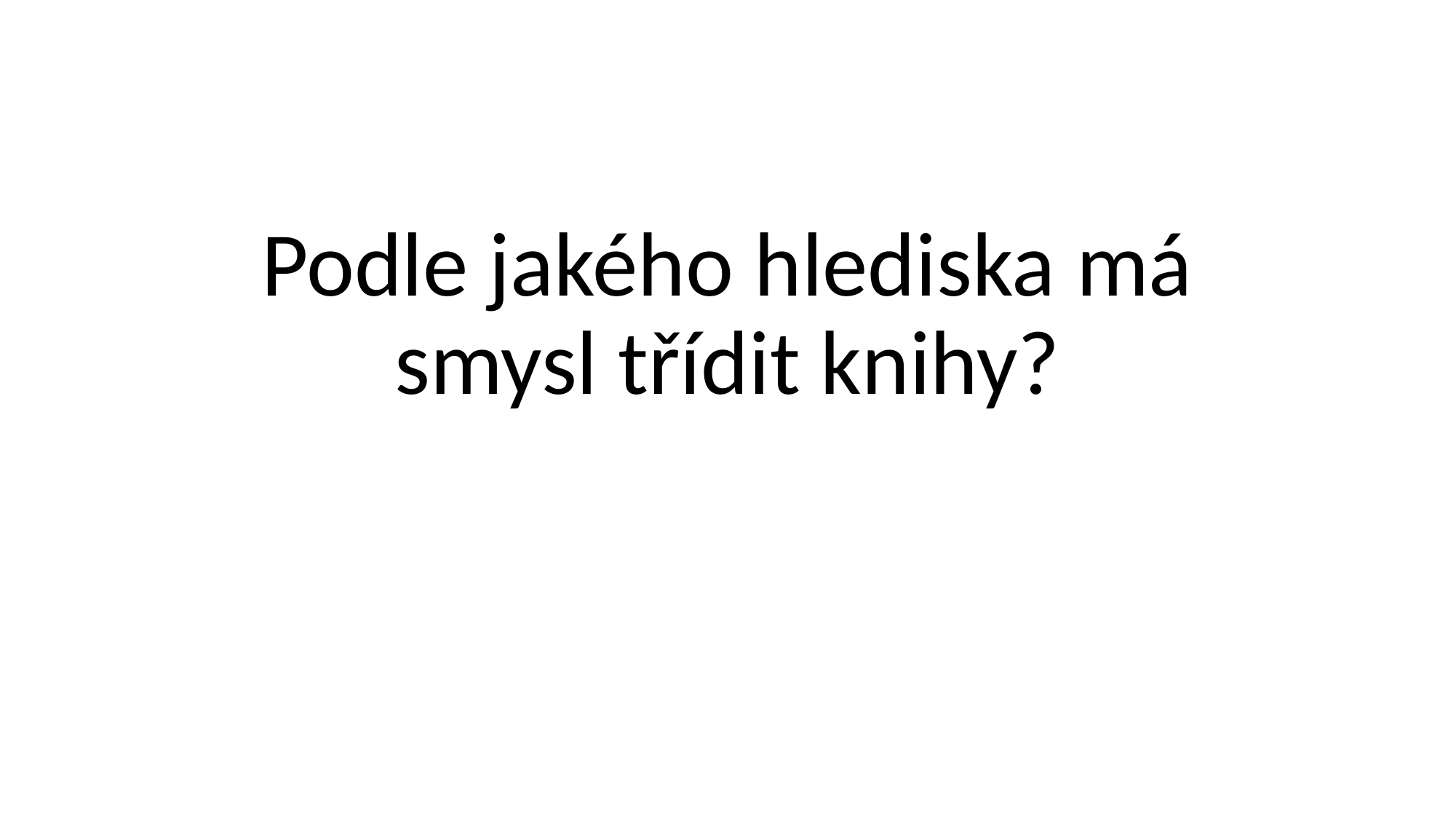

# Podle jakého hlediska má smysl třídit knihy?